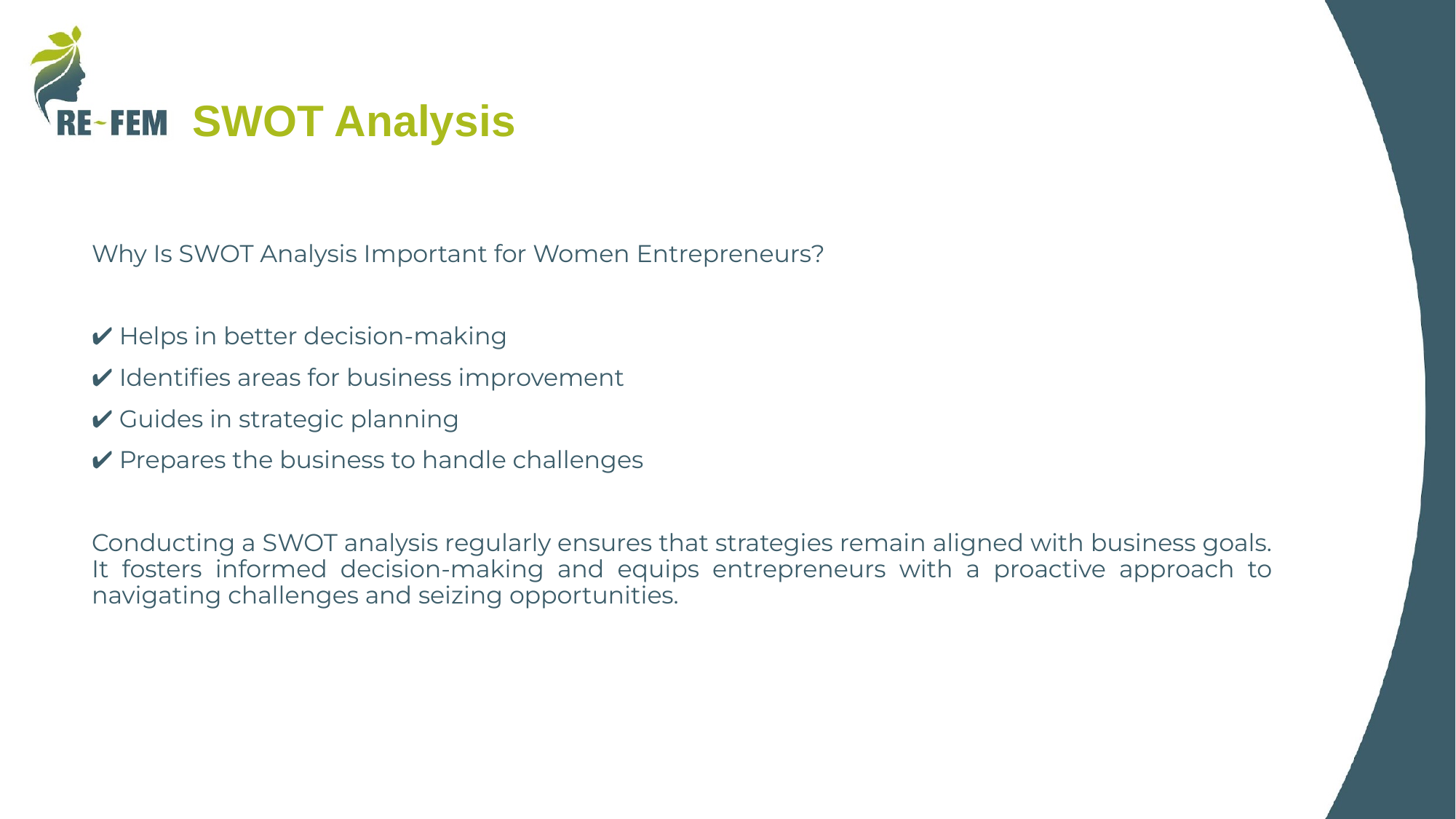

# SWOT Analysis
Why Is SWOT Analysis Important for Women Entrepreneurs?

✔ Helps in better decision-making
✔ Identifies areas for business improvement
✔ Guides in strategic planning
✔ Prepares the business to handle challenges

Conducting a SWOT analysis regularly ensures that strategies remain aligned with business goals. It fosters informed decision-making and equips entrepreneurs with a proactive approach to navigating challenges and seizing opportunities.